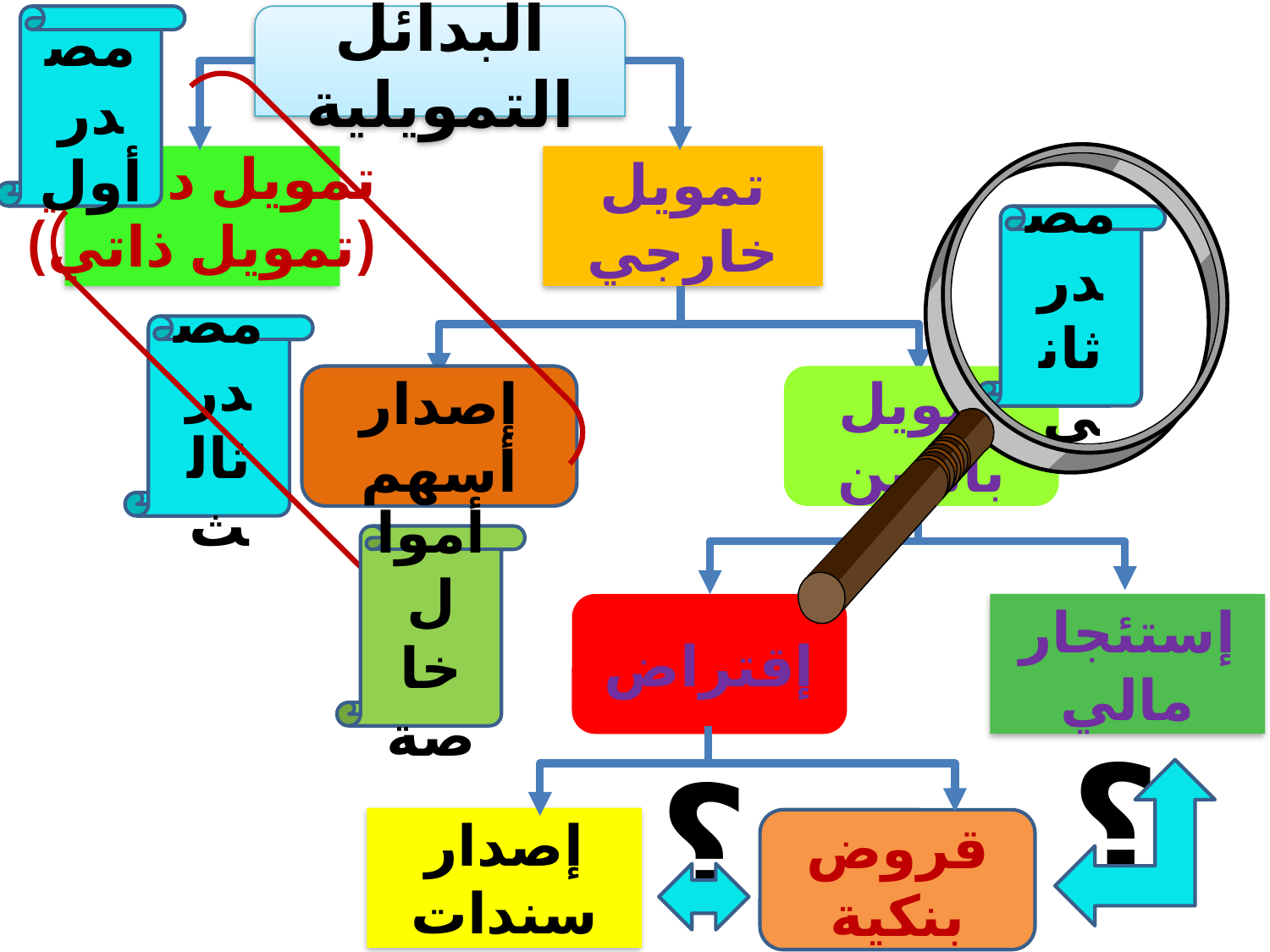

مصدر أول
البدائل التمويلية

تمويل داخلي
(تمويل ذاتي)

تمويل خارجي

مصدر ثاني
مصدر ثالث

إصدار أسهم
تمويل بالدين
أموال خاصة

إقتراض
إستئجار مالي
؟
؟

إصدار سندات
قروض بنكية